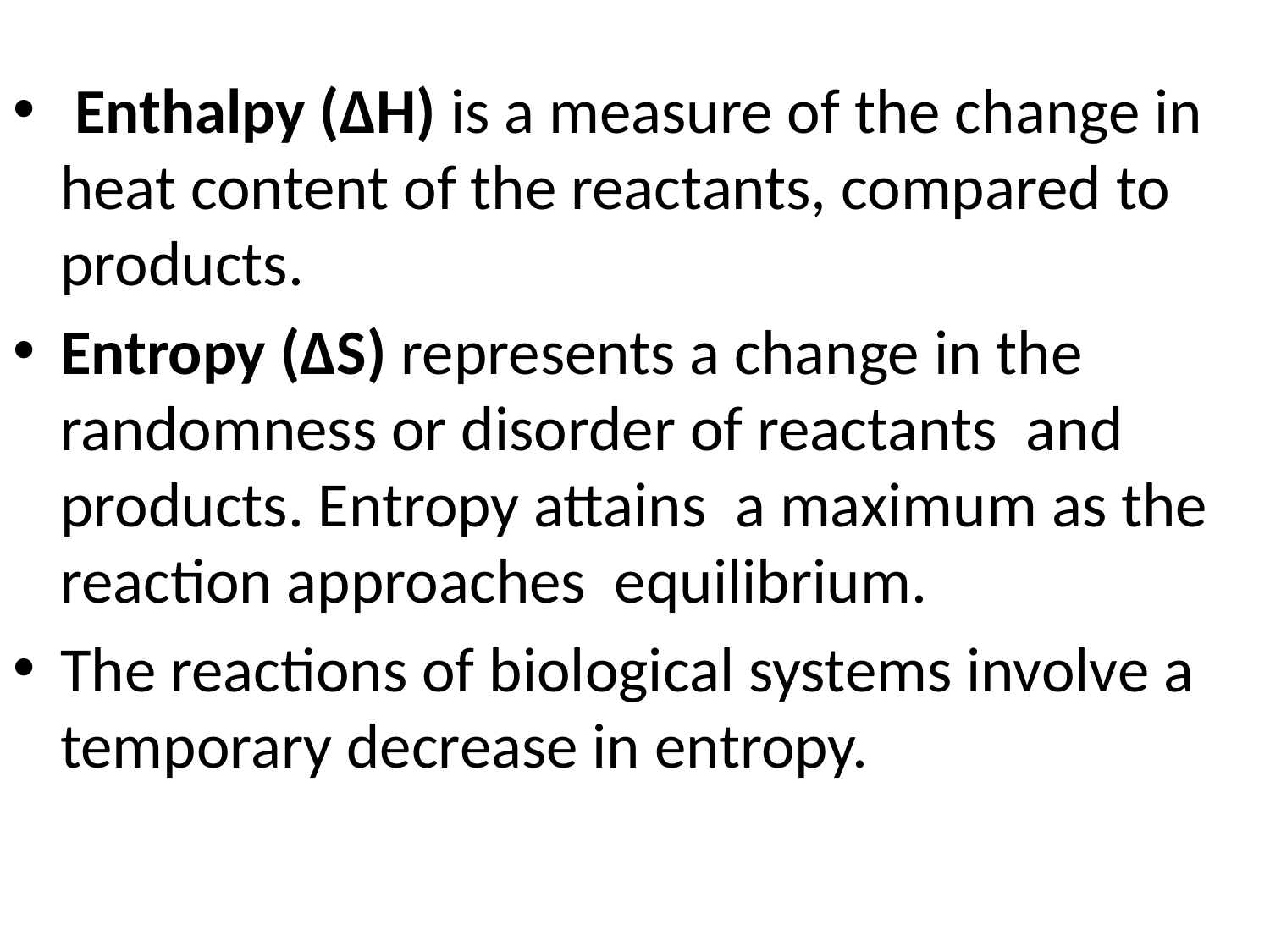

Enthalpy (∆H) is a measure of the change in heat content of the reactants, compared to products.
Entropy (∆S) represents a change in the randomness or disorder of reactants  and products. Entropy attains  a maximum as the reaction approaches  equilibrium.
The reactions of biological systems involve a temporary decrease in entropy.